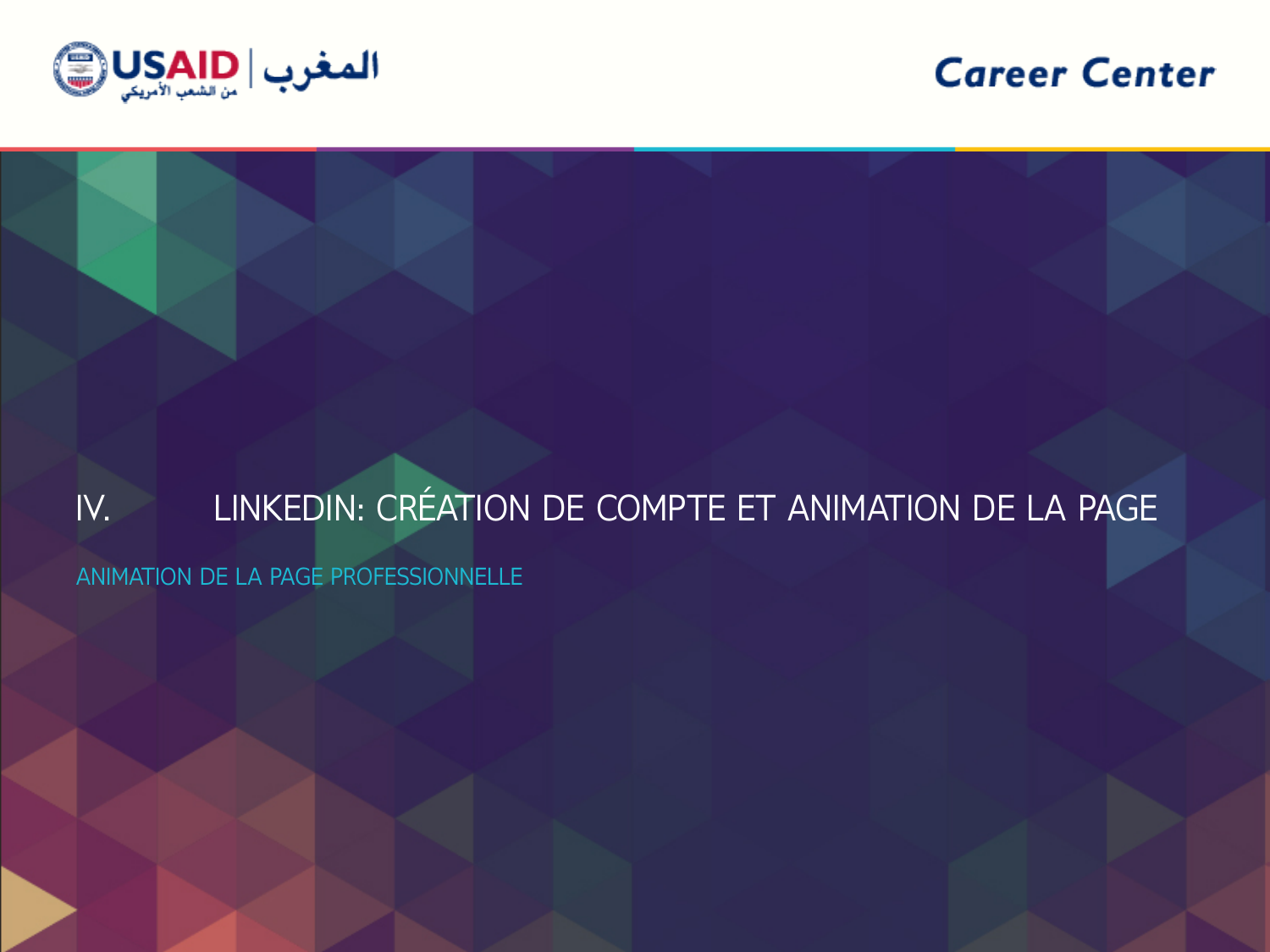

IV.	 LinkedIn: Création de compte et animation de la page
Animation de la page professionnelle